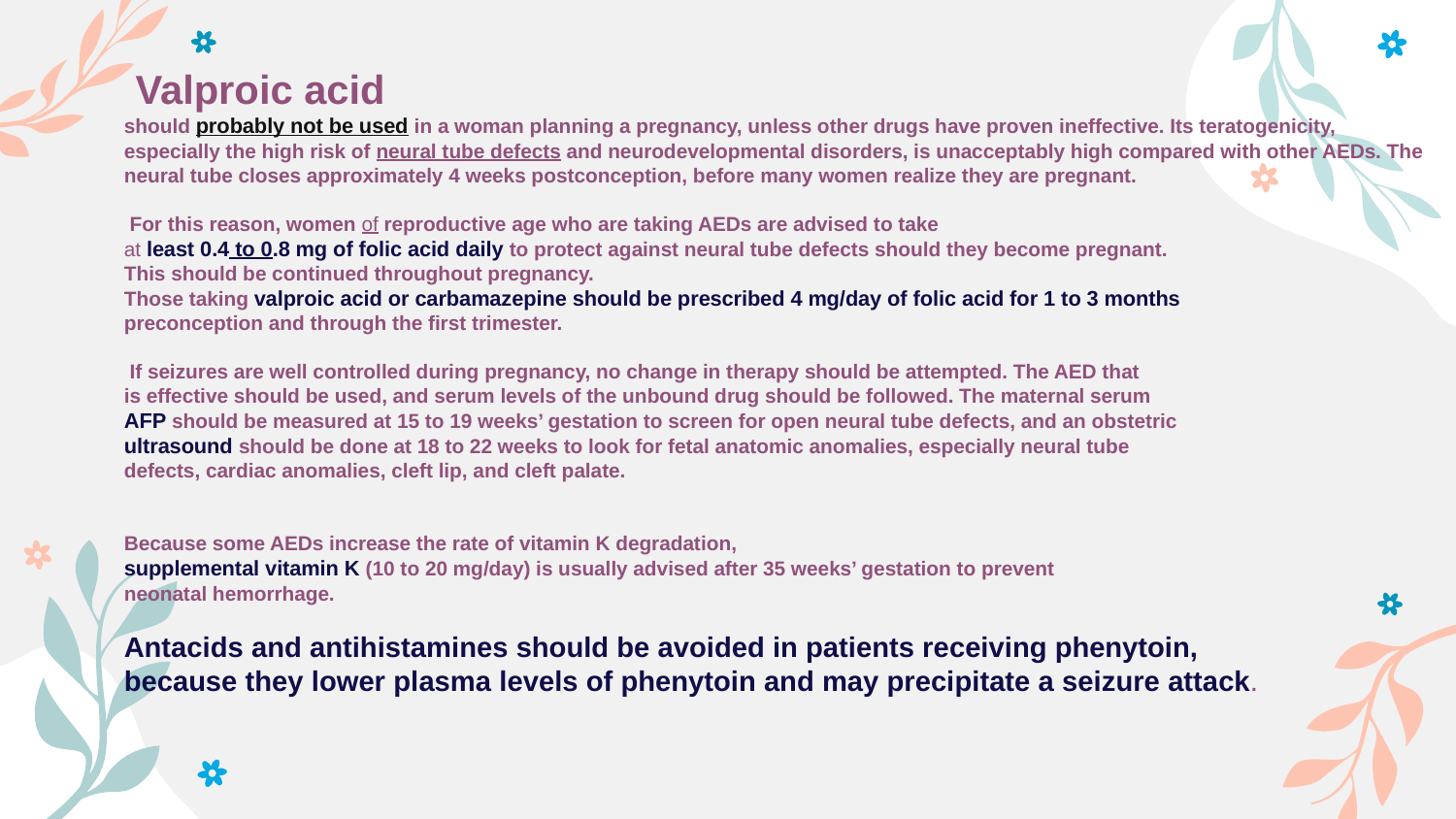

# Valproic acid should probably not be used in a woman planning a pregnancy, unless other drugs have proven ineffective. Its teratogenicity, especially the high risk of neural tube defects and neurodevelopmental disorders, is unacceptably high compared with other AEDs. The neural tube closes approximately 4 weeks postconception, before many women realize they are pregnant. For this reason, women of reproductive age who are taking AEDs are advised to take at least 0.4 to 0.8 mg of folic acid daily to protect against neural tube defects should they become pregnant. This should be continued throughout pregnancy. Those taking valproic acid or carbamazepine should be prescribed 4 mg/day of folic acid for 1 to 3 months preconception and through the first trimester. If seizures are well controlled during pregnancy, no change in therapy should be attempted. The AED that is effective should be used, and serum levels of the unbound drug should be followed. The maternal serum AFP should be measured at 15 to 19 weeks’ gestation to screen for open neural tube defects, and an obstetric ultrasound should be done at 18 to 22 weeks to look for fetal anatomic anomalies, especially neural tube defects, cardiac anomalies, cleft lip, and cleft palate. Because some AEDs increase the rate of vitamin K degradation, supplemental vitamin K (10 to 20 mg/day) is usually advised after 35 weeks’ gestation to prevent neonatal hemorrhage. Antacids and antihistamines should be avoided in patients receiving phenytoin, because they lower plasma levels of phenytoin and may precipitate a seizure attack.